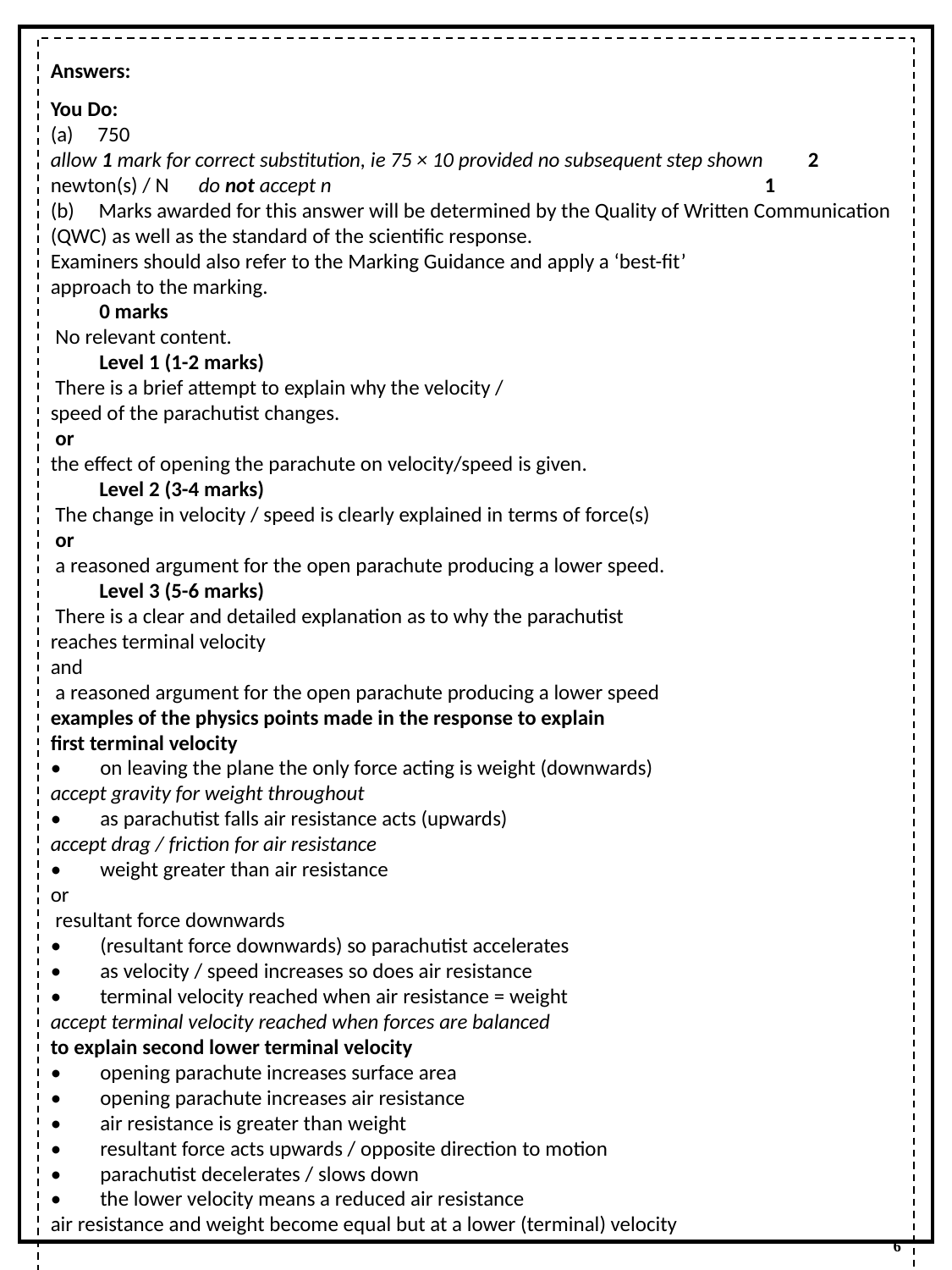

Answers:
You Do:
(a)     750
allow 1 mark for correct substitution, ie 75 × 10 provided no subsequent step shown         2
newton(s) / N      do not accept n                                                                                         1
(b)     Marks awarded for this answer will be determined by the Quality of Written Communication (QWC) as well as the standard of the scientific response.
Examiners should also refer to the Marking Guidance and apply a ‘best-fit’
approach to the marking.
          0 marks
 No relevant content.
          Level 1 (1-2 marks)
 There is a brief attempt to explain why the velocity /
speed of the parachutist changes.
 or
the effect of opening the parachute on velocity/speed is given.
          Level 2 (3-4 marks)
 The change in velocity / speed is clearly explained in terms of force(s)
 or
 a reasoned argument for the open parachute producing a lower speed.
          Level 3 (5-6 marks)
 There is a clear and detailed explanation as to why the parachutist
reaches terminal velocity
and
 a reasoned argument for the open parachute producing a lower speed
examples of the physics points made in the response to explain
first terminal velocity
•        on leaving the plane the only force acting is weight (downwards)
accept gravity for weight throughout
•        as parachutist falls air resistance acts (upwards)
accept drag / friction for air resistance
•        weight greater than air resistance
or
 resultant force downwards
•        (resultant force downwards) so parachutist accelerates
•        as velocity / speed increases so does air resistance
•        terminal velocity reached when air resistance = weight
accept terminal velocity reached when forces are balanced
to explain second lower terminal velocity
•        opening parachute increases surface area
•        opening parachute increases air resistance
•        air resistance is greater than weight
•        resultant force acts upwards / opposite direction to motion
•        parachutist decelerates / slows down
•        the lower velocity means a reduced air resistance
air resistance and weight become equal but at a lower (terminal) velocity
6